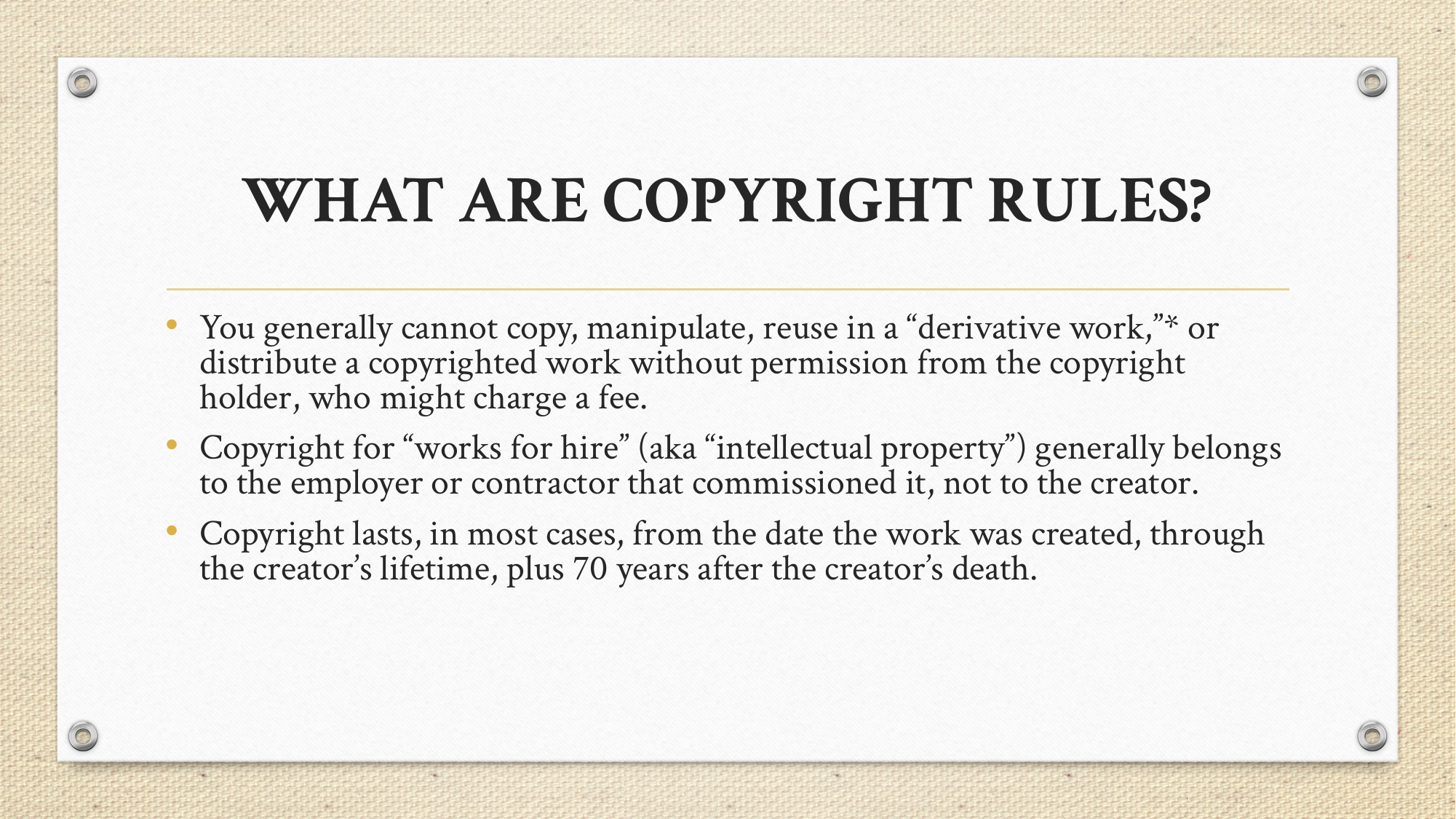

# WHAT ARE COPYRIGHT RULES?
You generally cannot copy, manipulate, reuse in a “derivative work,”* or distribute a copyrighted work without permission from the copyright holder, who might charge a fee.
Copyright for “works for hire” (aka “intellectual property”) generally belongs to the employer or contractor that commissioned it, not to the creator.
Copyright lasts, in most cases, from the date the work was created, through the creator’s lifetime, plus 70 years after the creator’s death.